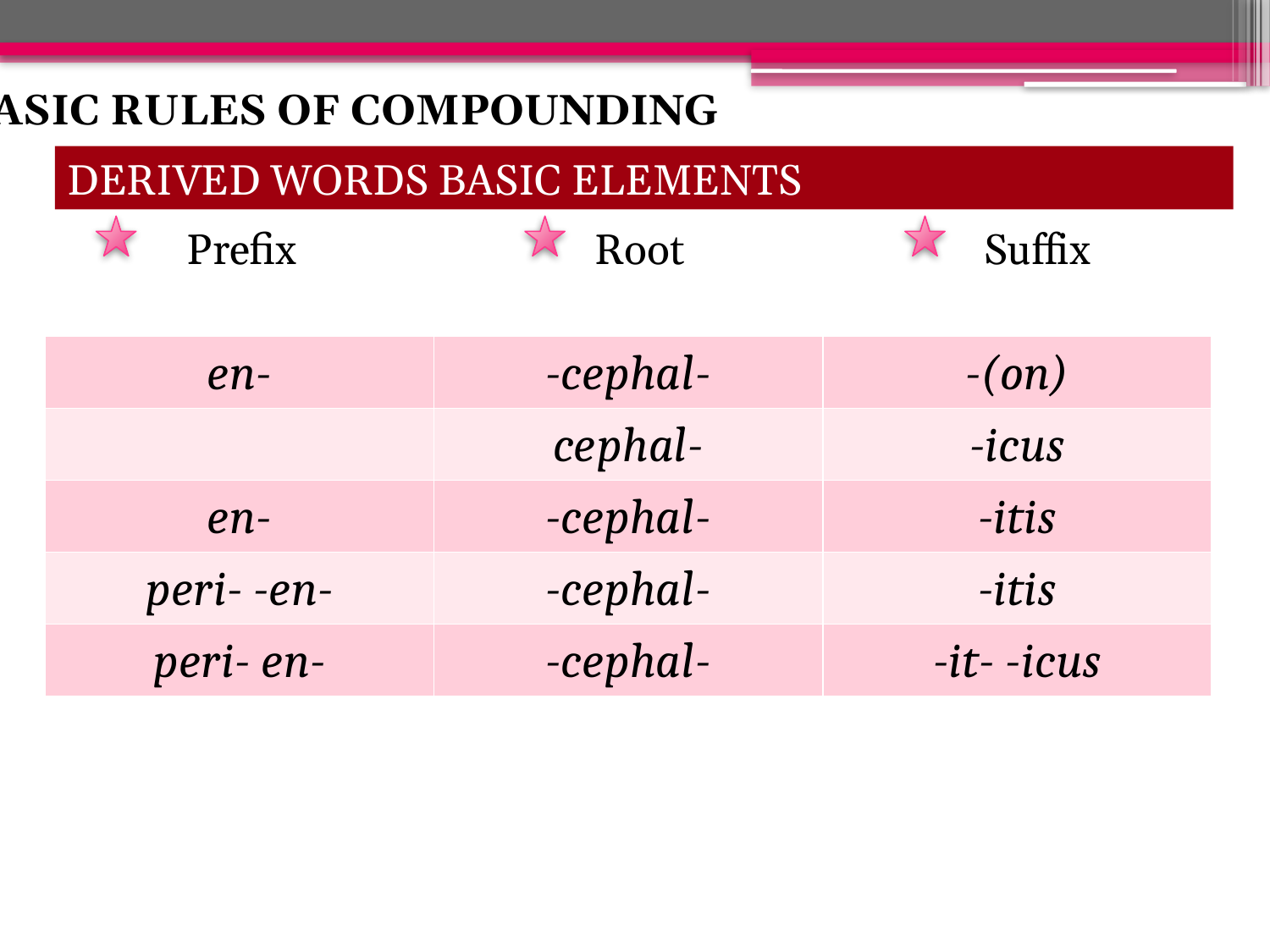

BASIC RULES OF COMPOUNDING
DERIVED WORDS BASIC ELEMENTS

Prefix

Root

Suffix
| en- | -cephal- | -(on) |
| --- | --- | --- |
|  | cephal- | -icus |
| en- | -cephal- | -itis |
| peri- -en- | -cephal- | -itis |
| peri- en- | -cephal- | -it- -icus |